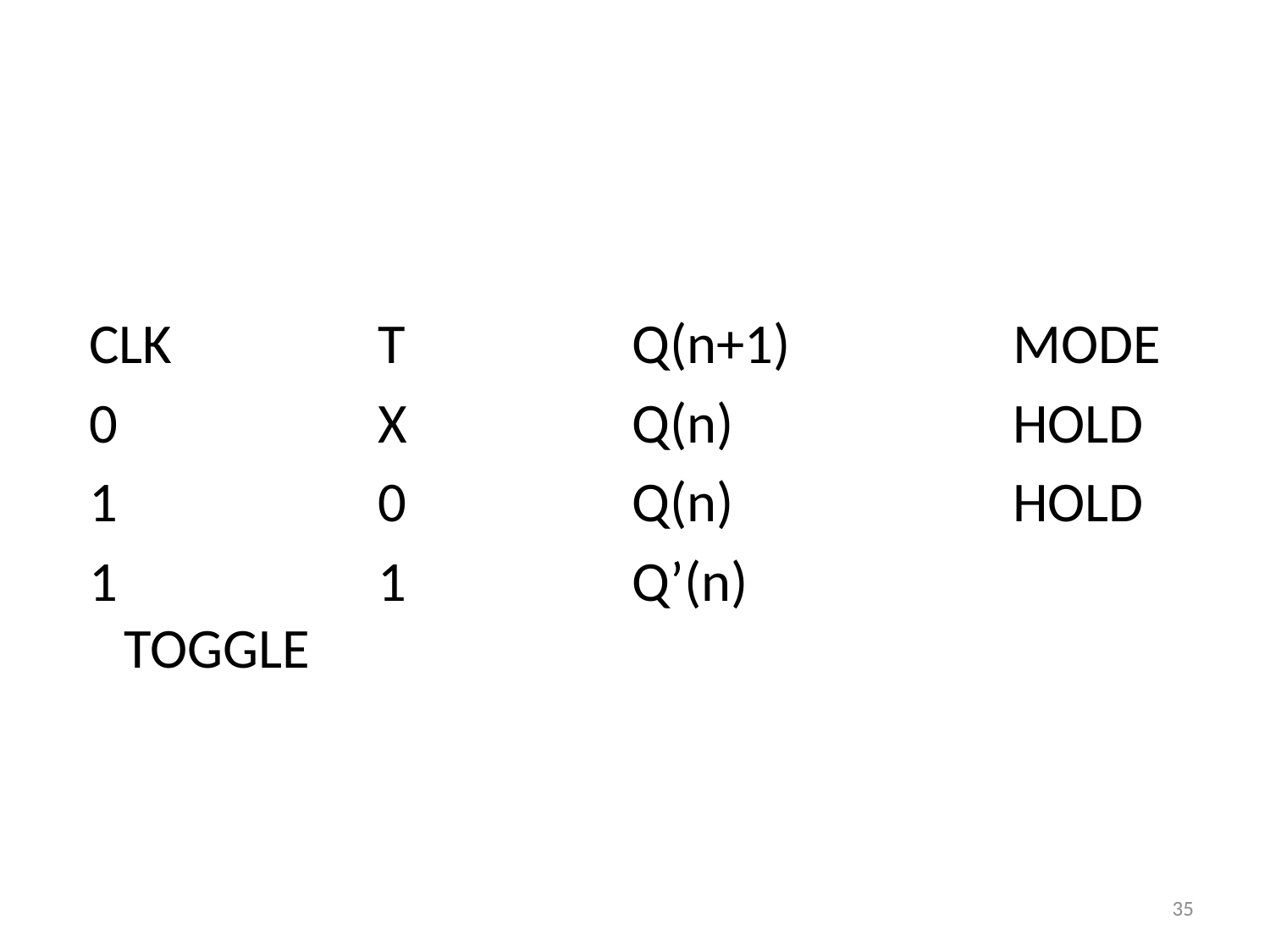

#

 CLK		T		Q(n+1)		MODE
 0			X		Q(n)			HOLD
 1			0		Q(n)			HOLD
 1 		1		Q’(n)			TOGGLE
35